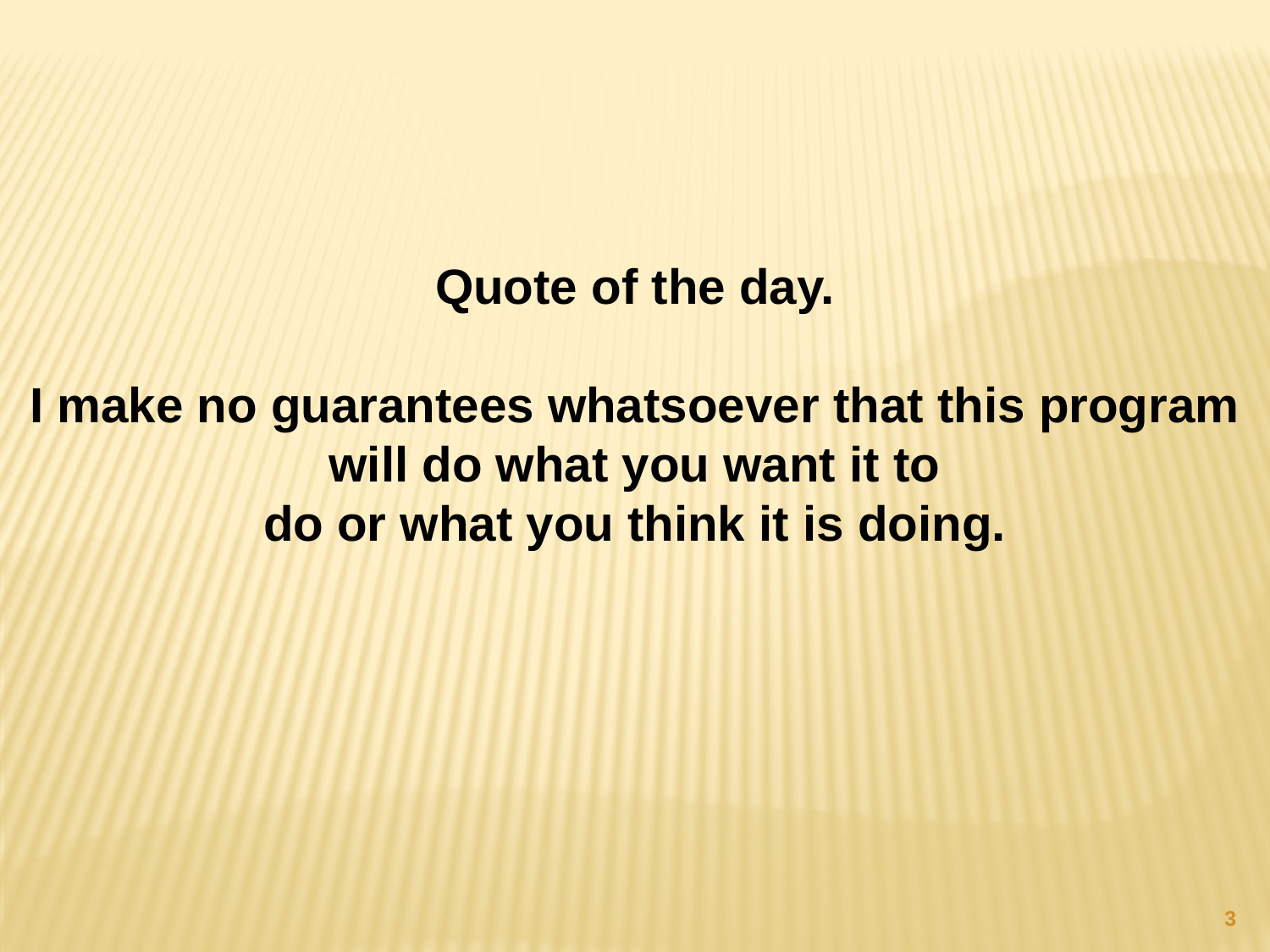

Quote of the day.

I make no guarantees whatsoever that this program will do what you want it to
do or what you think it is doing.
3